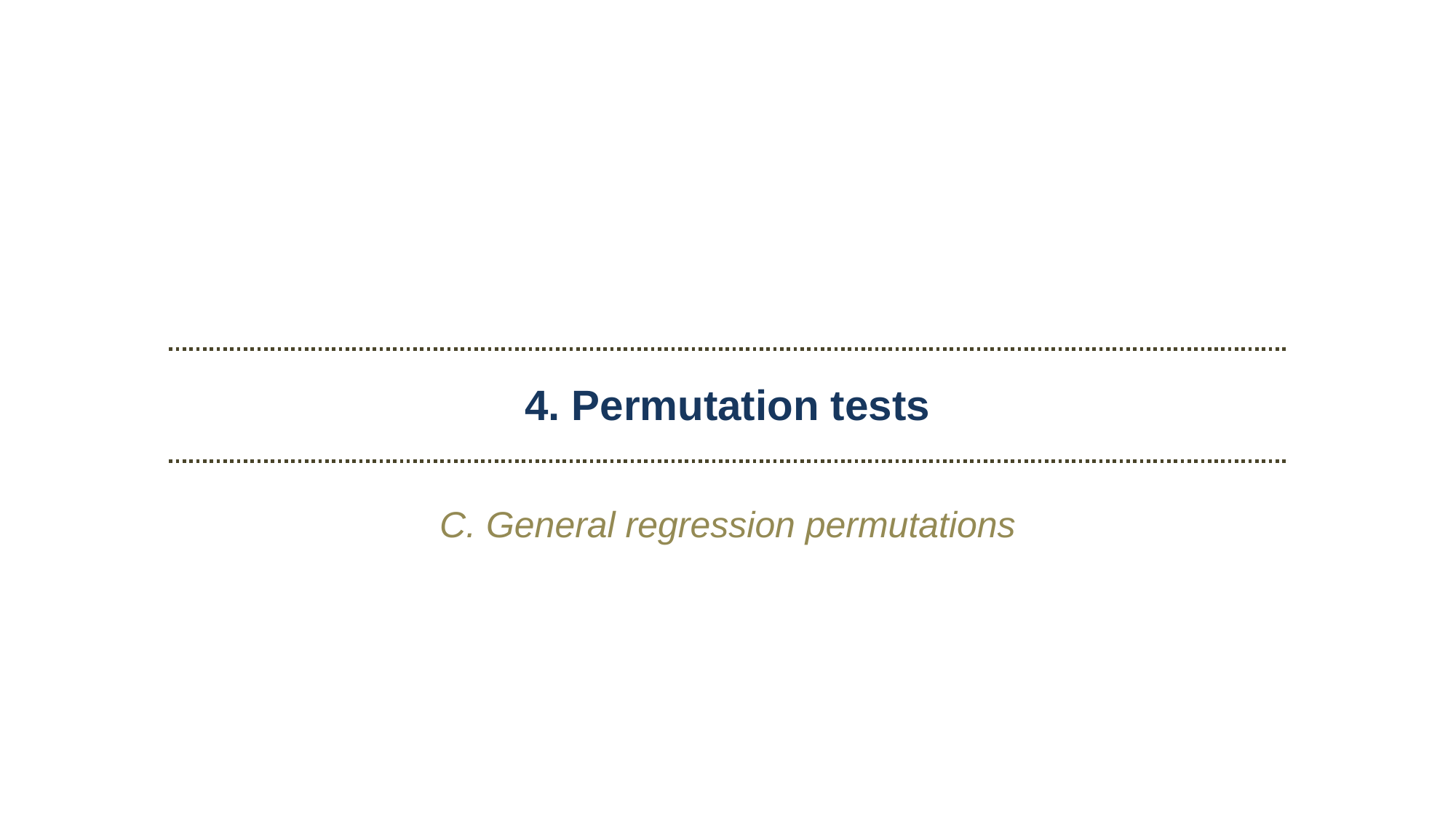

4. Permutation tests
C. General regression permutations